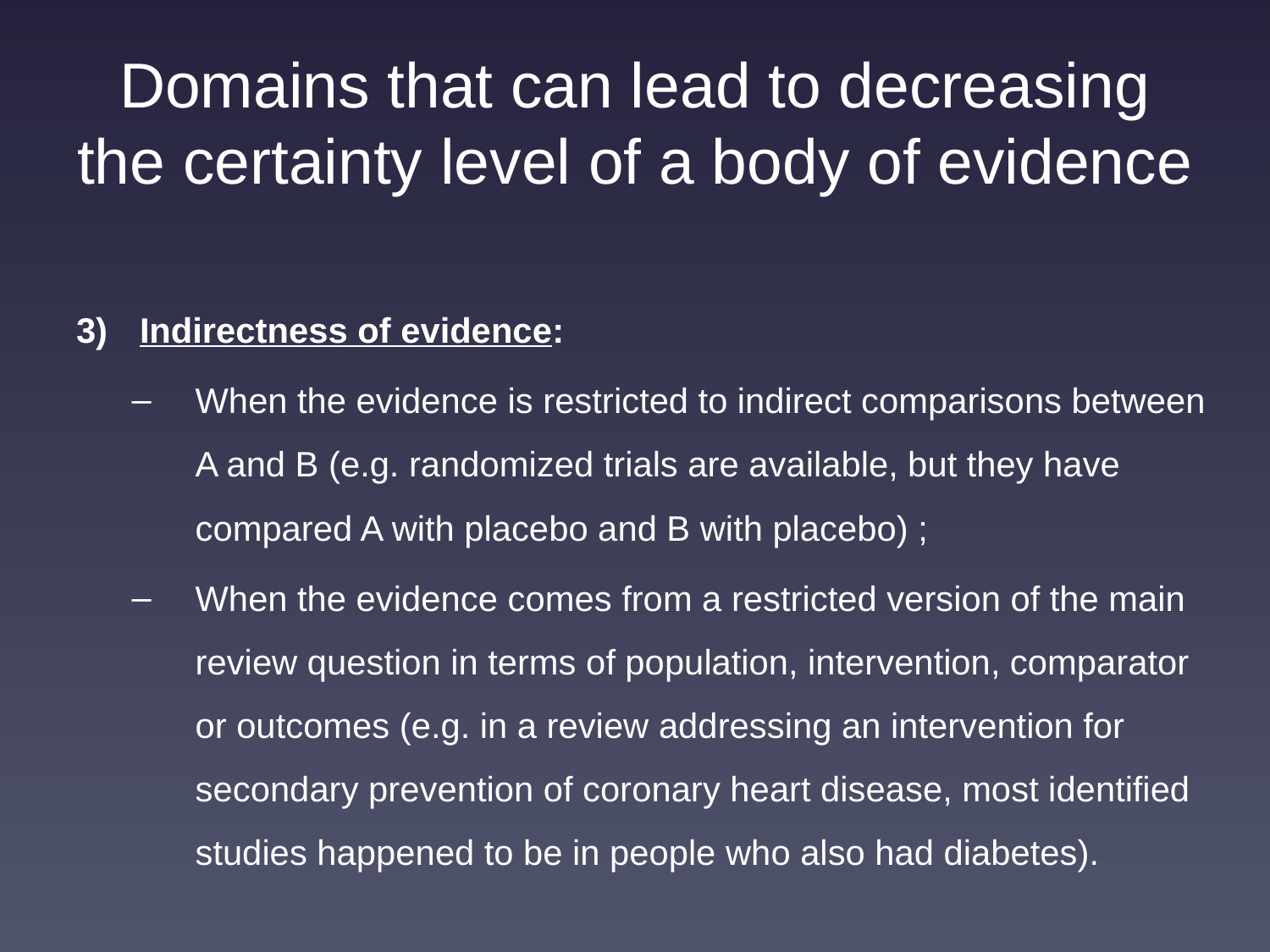

# Domains that can lead to decreasing the certainty level of a body of evidence
Indirectness of evidence:
When the evidence is restricted to indirect comparisons between A and B (e.g. randomized trials are available, but they have compared A with placebo and B with placebo) ;
When the evidence comes from a restricted version of the main review question in terms of population, intervention, comparator or outcomes (e.g. in a review addressing an intervention for secondary prevention of coronary heart disease, most identified studies happened to be in people who also had diabetes).